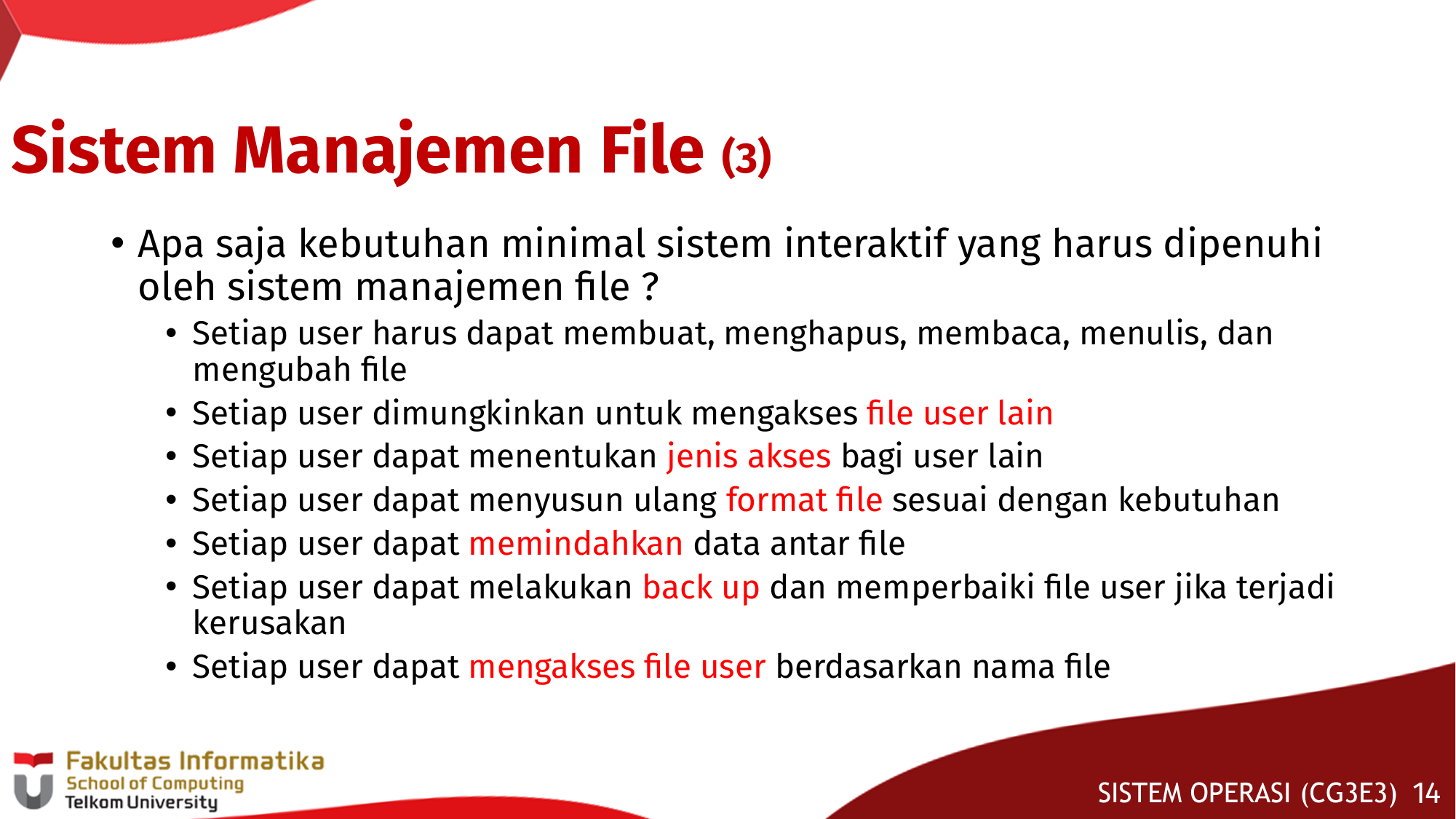

# Sistem Manajemen File (3)
Apa saja kebutuhan minimal sistem interaktif yang harus dipenuhi oleh sistem manajemen file ?
Setiap user harus dapat membuat, menghapus, membaca, menulis, dan mengubah file
Setiap user dimungkinkan untuk mengakses file user lain
Setiap user dapat menentukan jenis akses bagi user lain
Setiap user dapat menyusun ulang format file sesuai dengan kebutuhan
Setiap user dapat memindahkan data antar file
Setiap user dapat melakukan back up dan memperbaiki file user jika terjadi kerusakan
Setiap user dapat mengakses file user berdasarkan nama file
14